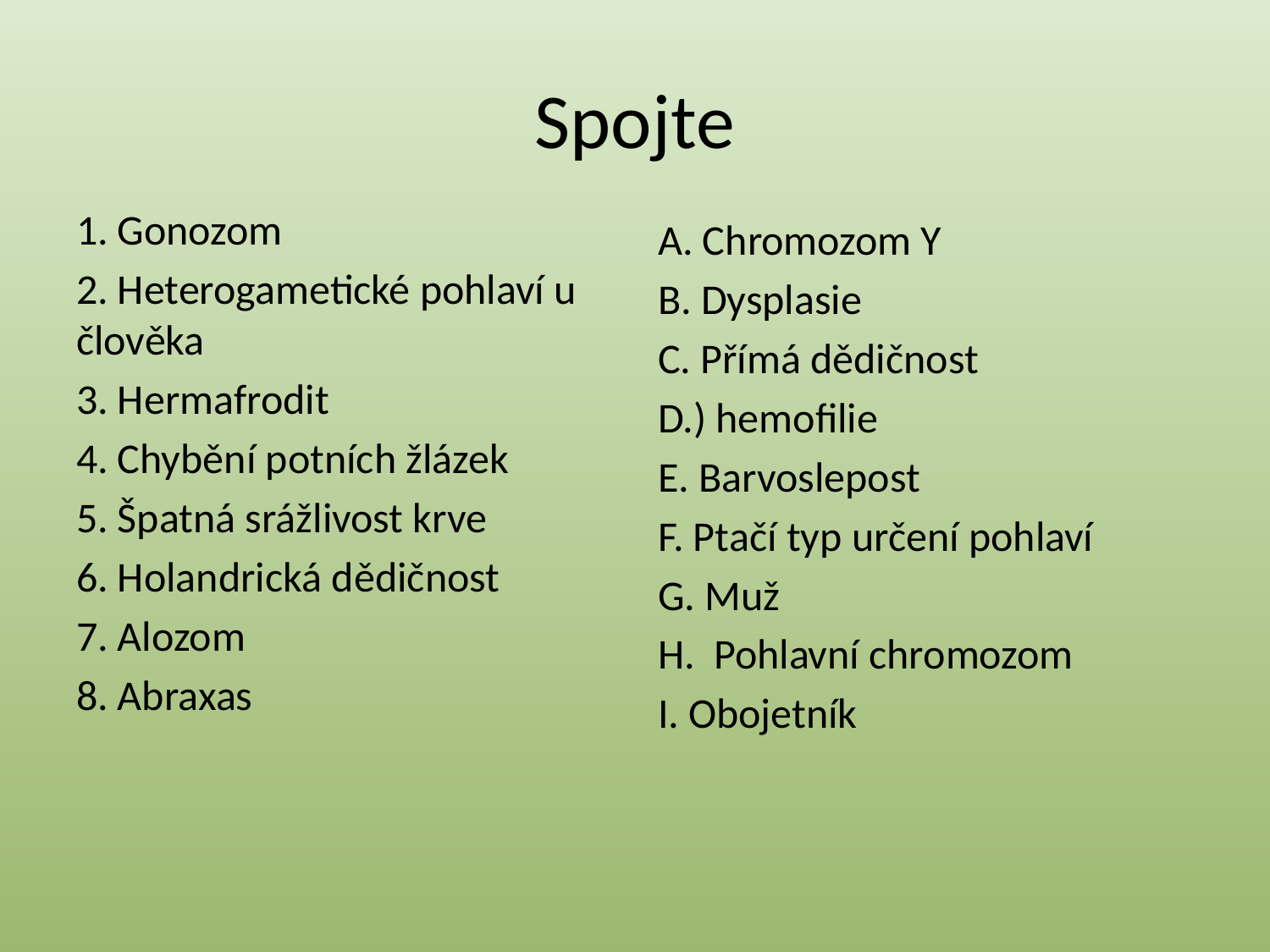

# Spojte
1. Gonozom
2. Heterogametické pohlaví u člověka
3. Hermafrodit
4. Chybění potních žlázek
5. Špatná srážlivost krve
6. Holandrická dědičnost
7. Alozom
8. Abraxas
A. Chromozom Y
B. Dysplasie
C. Přímá dědičnost
D.) hemofilie
E. Barvoslepost
F. Ptačí typ určení pohlaví
G. Muž
H.  Pohlavní chromozom
I. Obojetník